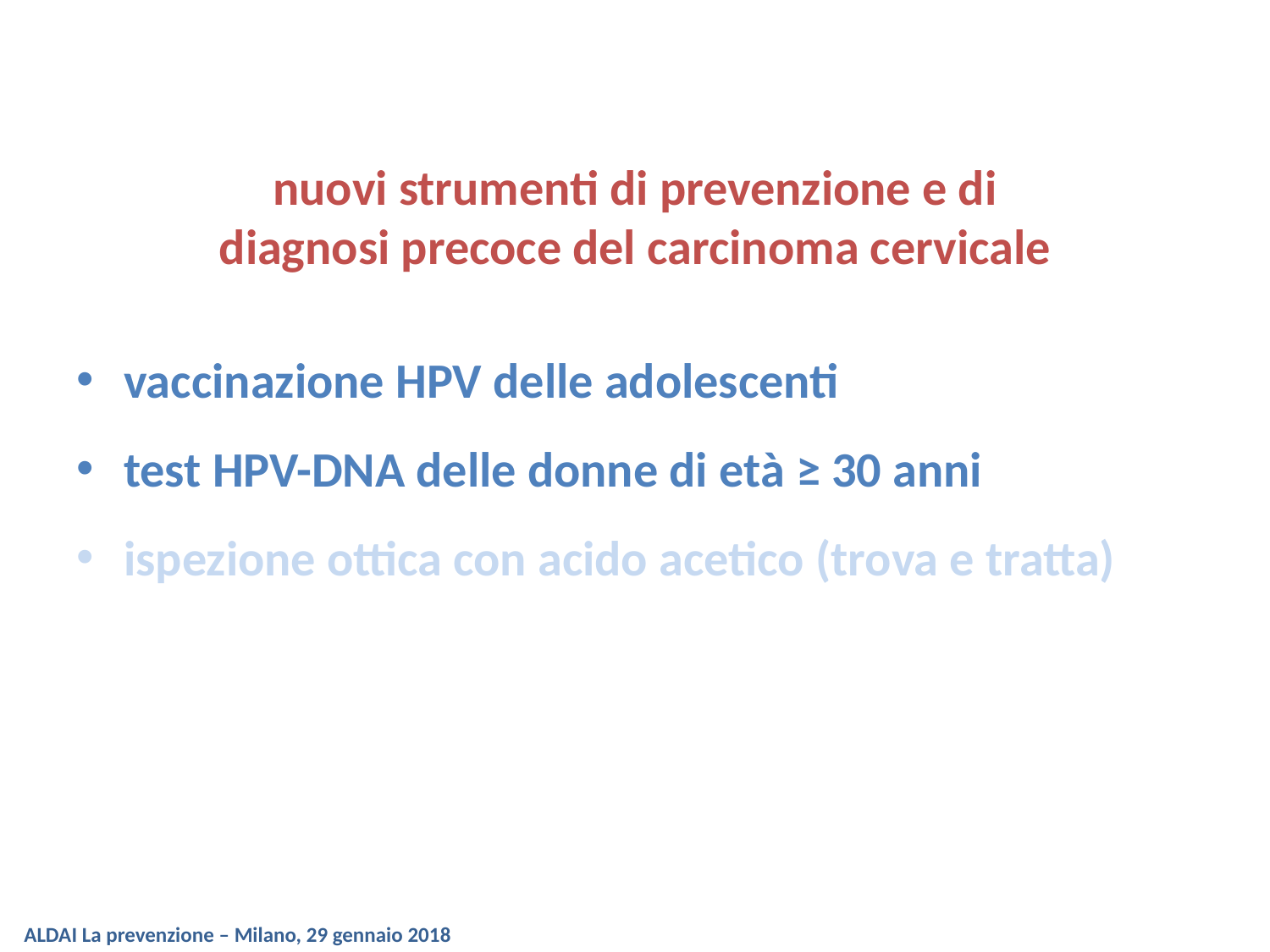

nuovi strumenti di prevenzione e di
diagnosi precoce del carcinoma cervicale
vaccinazione HPV delle adolescenti

test HPV-DNA delle donne di età ≥ 30 anni

ispezione ottica con acido acetico (trova e tratta)
ALDAI La prevenzione – Milano, 29 gennaio 2018